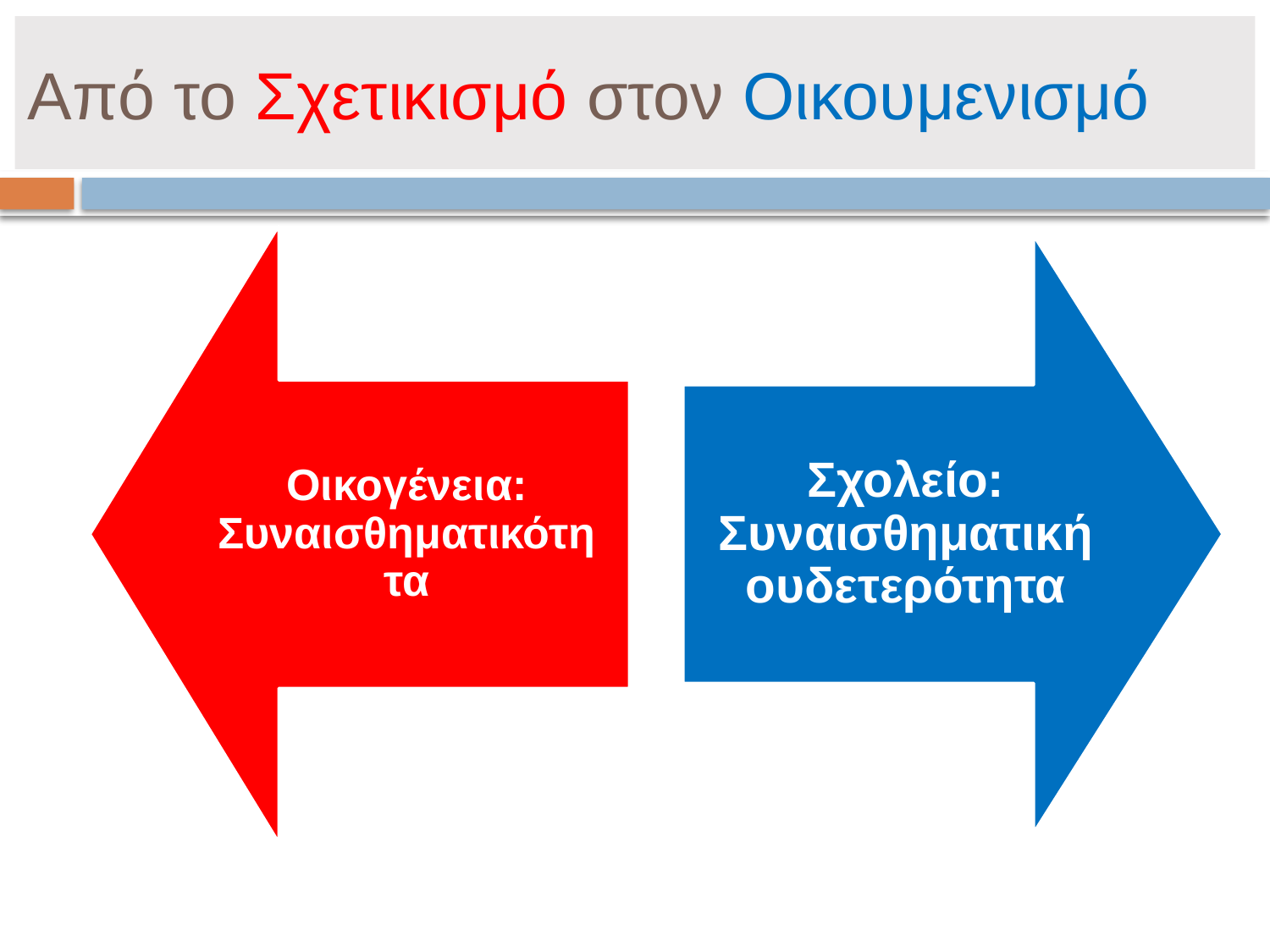

# Από το Σχετικισμό στον Οικουμενισμό
Οικογένεια: Συναισθηματικότητα
Σχολείο: Συναισθηματική ουδετερότητα